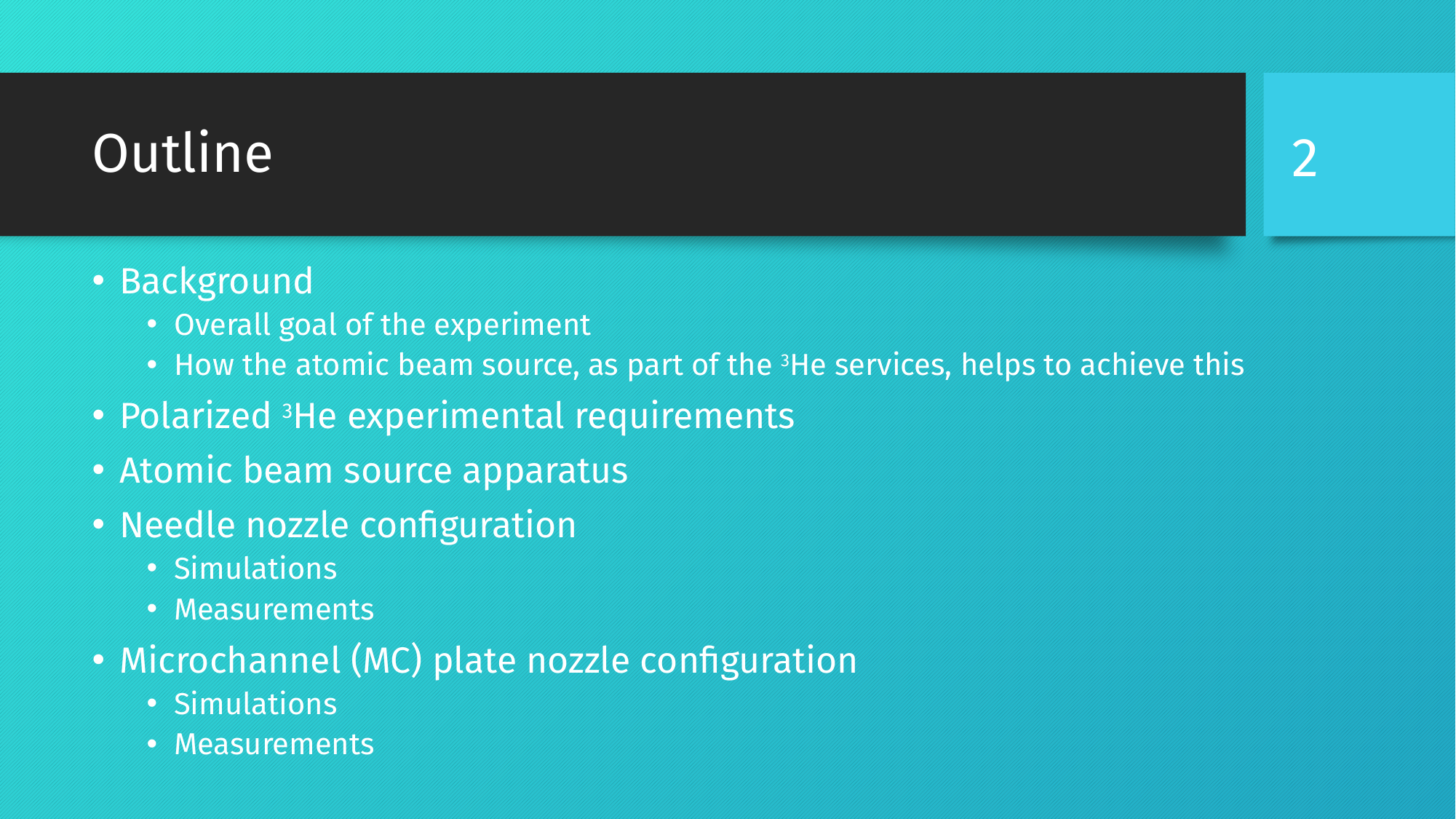

2
# Outline
Background
Overall goal of the experiment
How the atomic beam source, as part of the 3He services, helps to achieve this
Polarized 3He experimental requirements
Atomic beam source apparatus
Needle nozzle configuration
Simulations
Measurements
Microchannel (MC) plate nozzle configuration
Simulations
Measurements